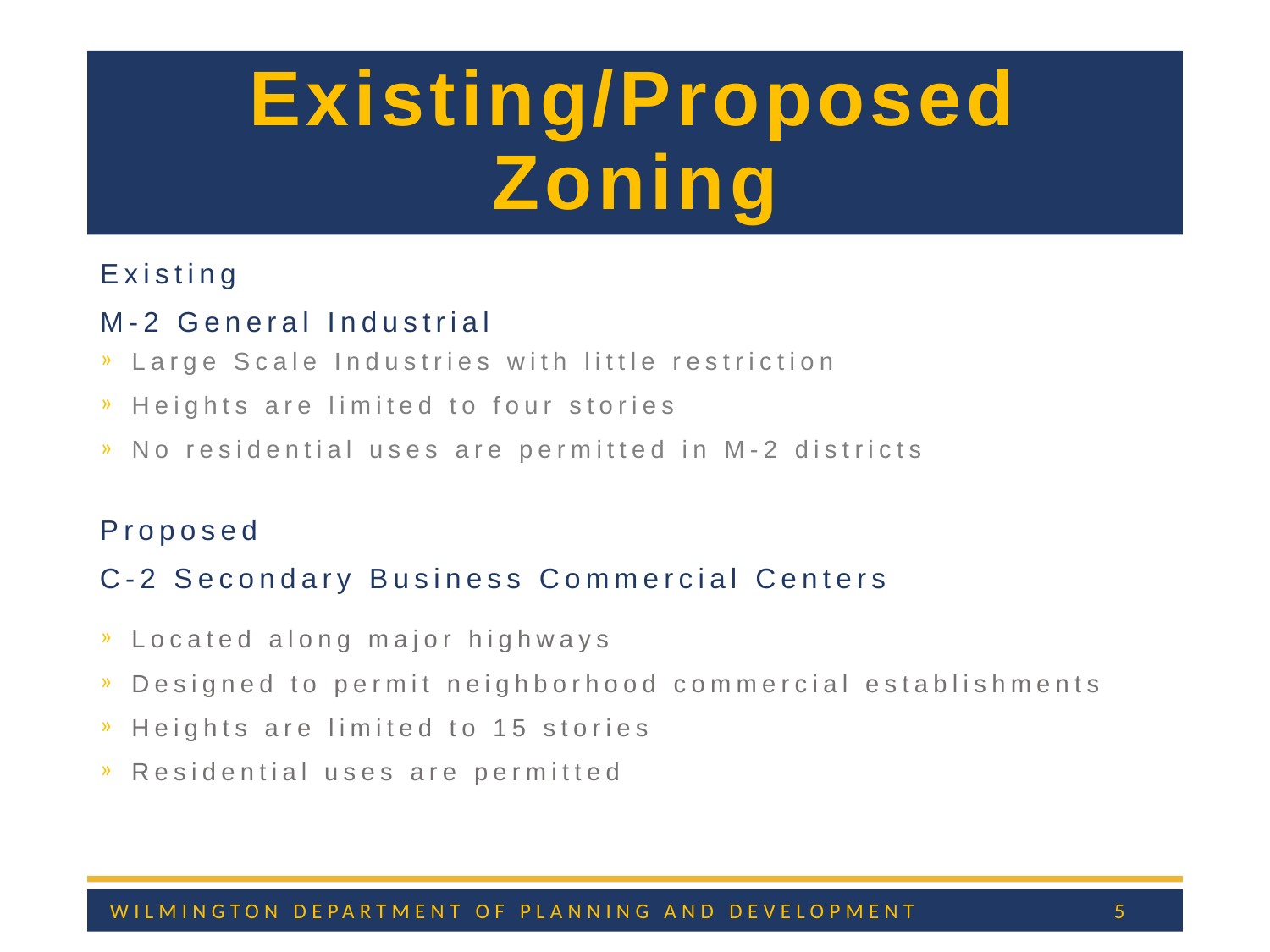

# Existing/Proposed Zoning
Existing
M-2 General Industrial
Large Scale Industries with little restriction
Heights are limited to four stories
No residential uses are permitted in M-2 districts
Proposed
C-2 Secondary Business Commercial Centers
Located along major highways
Designed to permit neighborhood commercial establishments
Heights are limited to 15 stories
Residential uses are permitted